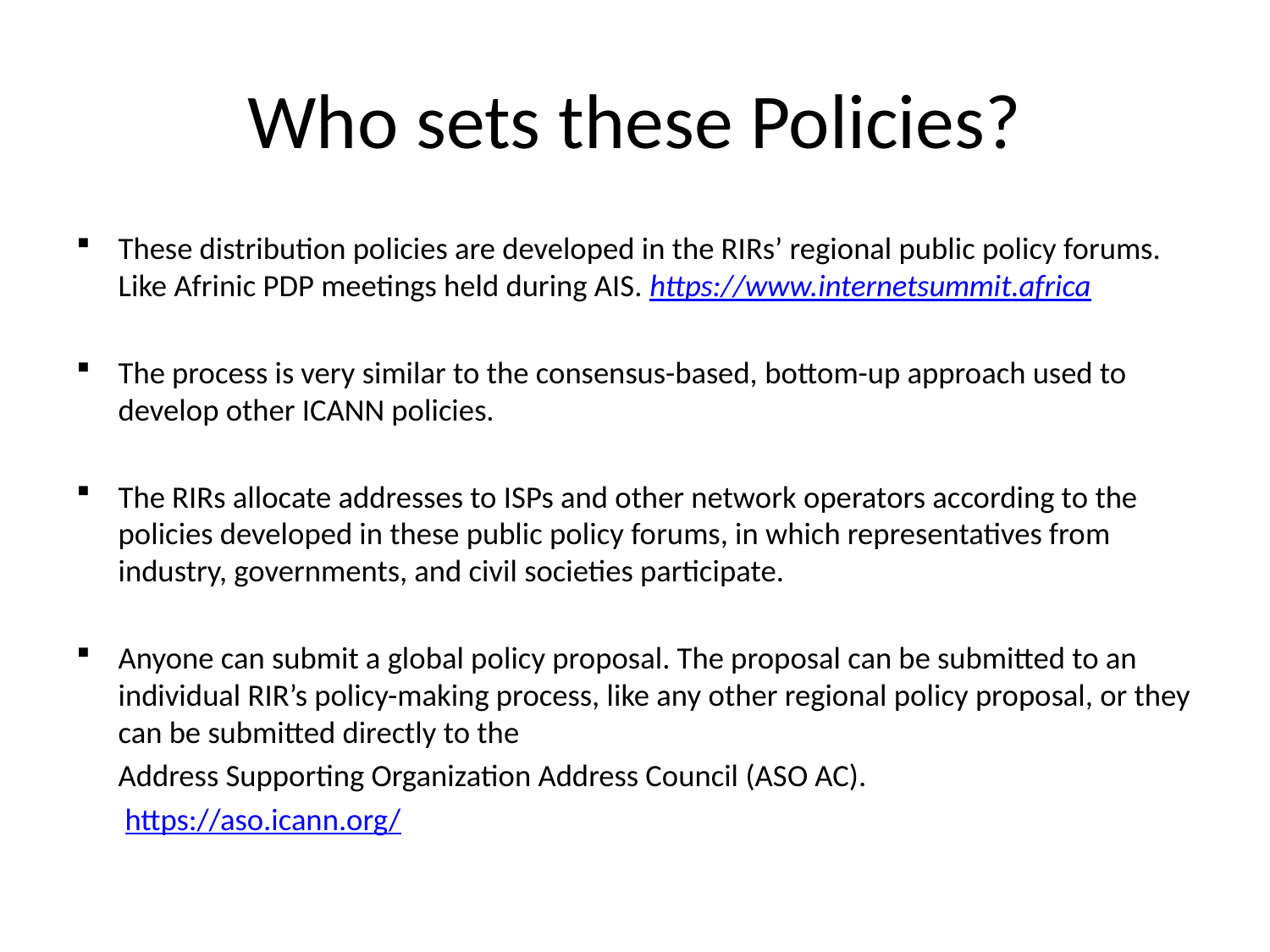

# Who sets these Policies?
These distribution policies are developed in the RIRs’ regional public policy forums. Like Afrinic PDP meetings held during AIS. https://www.internetsummit.africa

The process is very similar to the consensus-based, bottom-up approach used to develop other ICANN policies.

The RIRs allocate addresses to ISPs and other network operators according to the policies developed in these public policy forums, in which representatives from industry, governments, and civil societies participate.

Anyone can submit a global policy proposal. The proposal can be submitted to an individual RIR’s policy-making process, like any other regional policy proposal, or they can be submitted directly to the
      Address Supporting Organization Address Council (ASO AC).
       https://aso.icann.org/